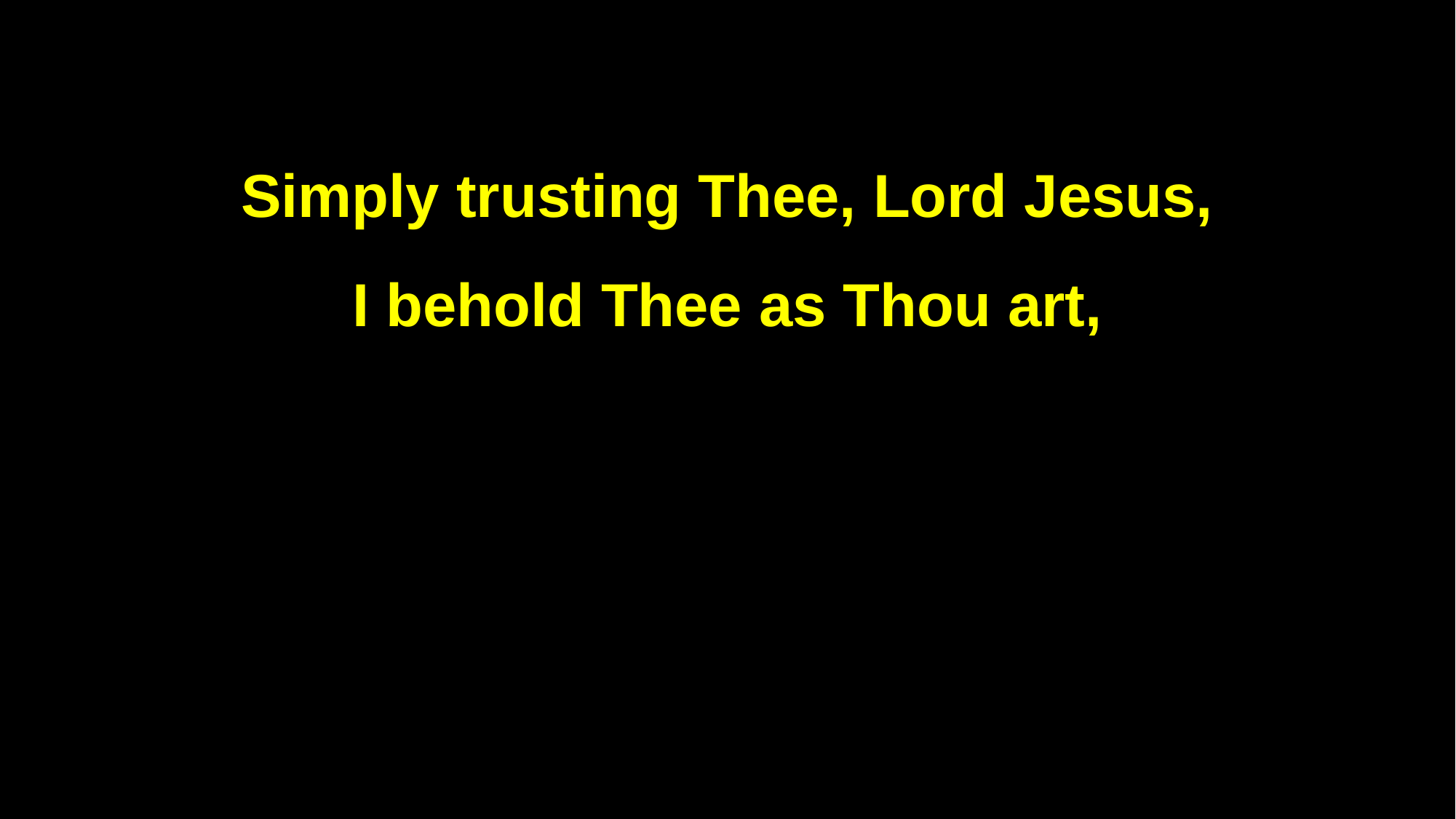

Simply trusting Thee, Lord Jesus,
I behold Thee as Thou art,